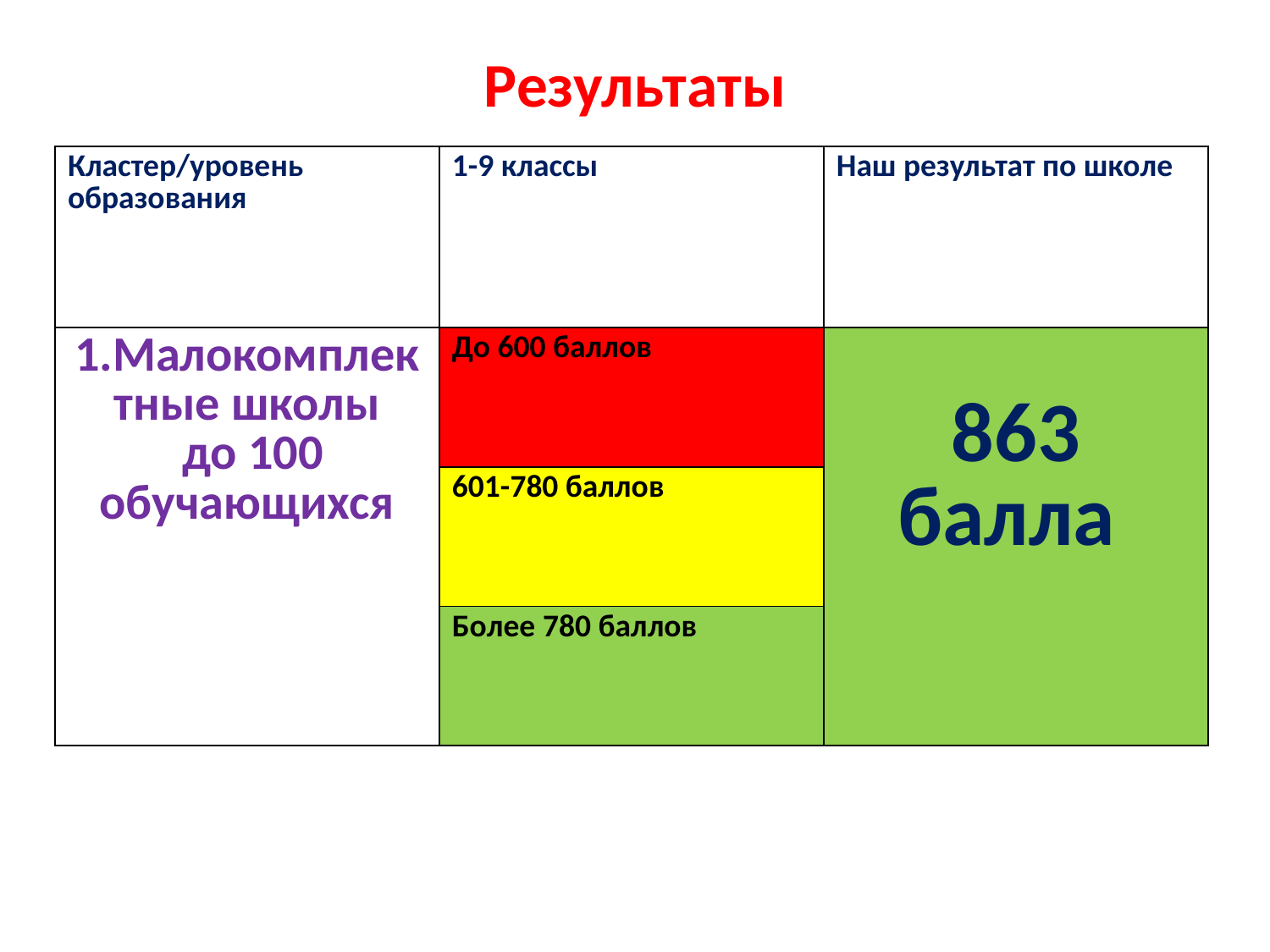

# Результаты
| Кластер/уровень образования | 1-9 классы | Наш результат по школе |
| --- | --- | --- |
| 1.Малокомплектные школы до 100 обучающихся | До 600 баллов | 863 балла |
|  | 601-780 баллов |  |
|  | Более 780 баллов |  |